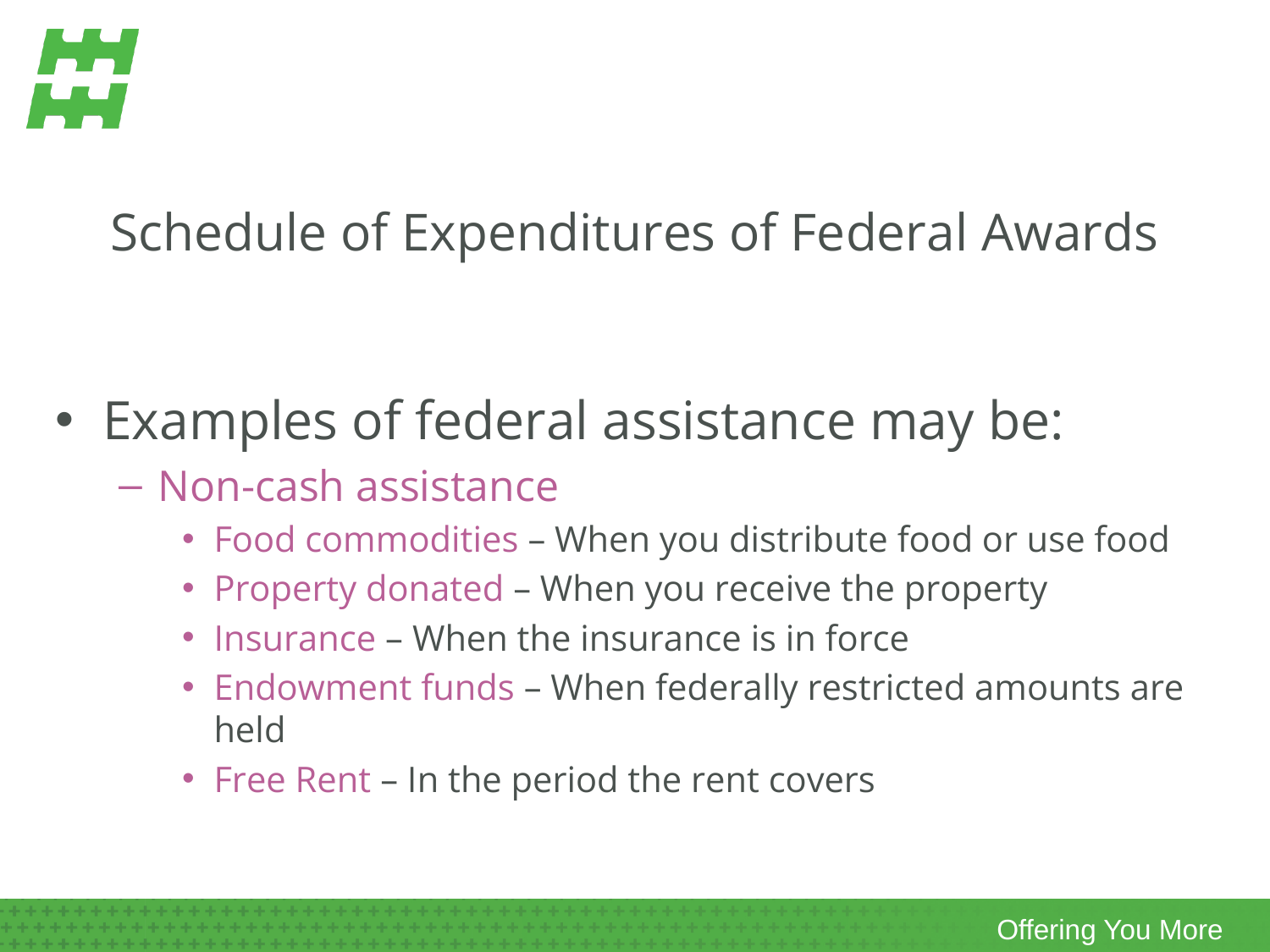

# Schedule of Expenditures of Federal Awards
Examples of federal assistance may be:
Non-cash assistance
Food commodities – When you distribute food or use food
Property donated – When you receive the property
Insurance – When the insurance is in force
Endowment funds – When federally restricted amounts are held
Free Rent – In the period the rent covers